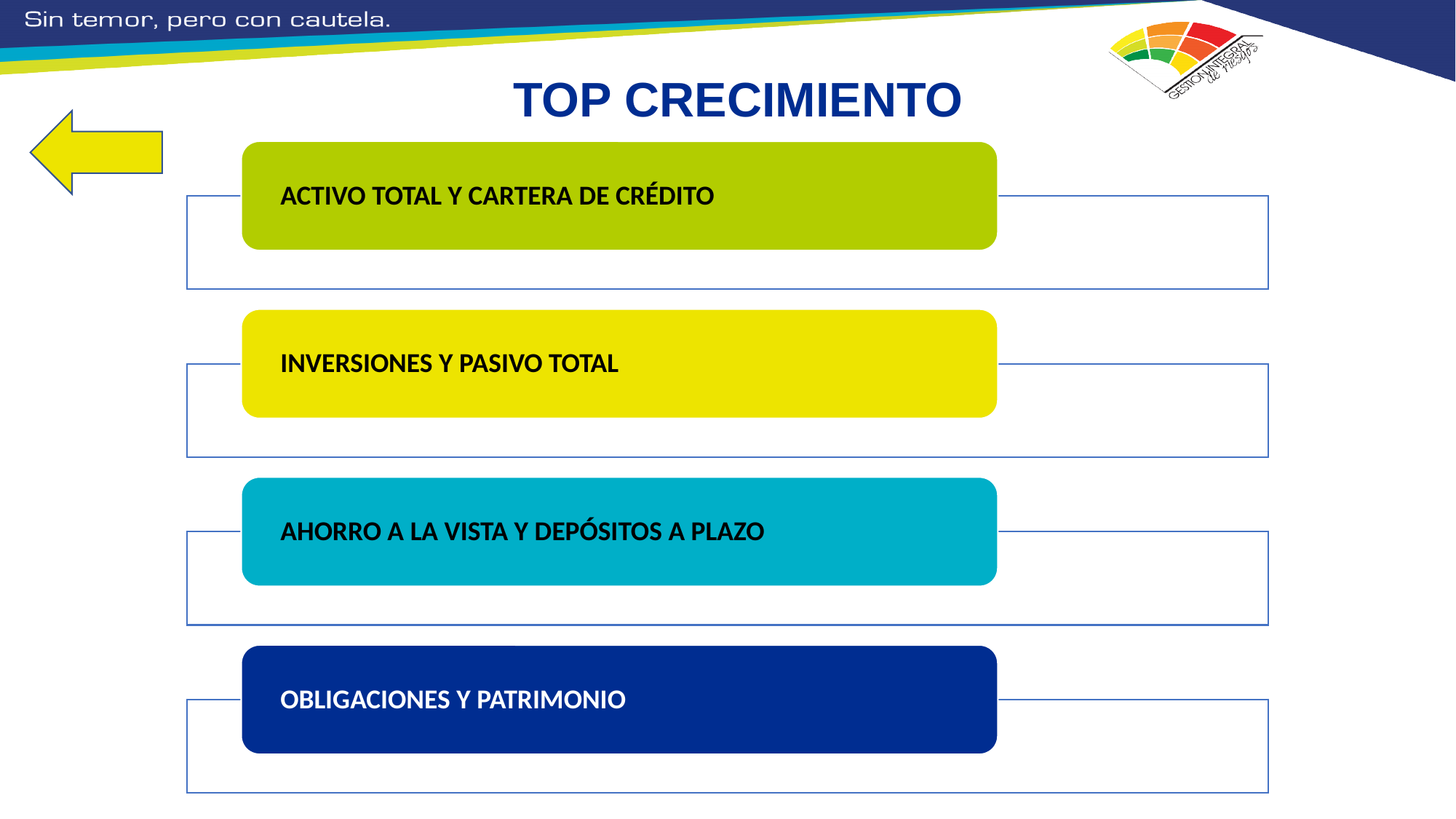

# TOP CRECIMIENTO

ACTIVO TOTAL Y CARTERA DE CRÉDITO
INVERSIONES Y PASIVO TOTAL
AHORRO A LA VISTA Y DEPÓSITOS A PLAZO
OBLIGACIONES Y PATRIMONIO